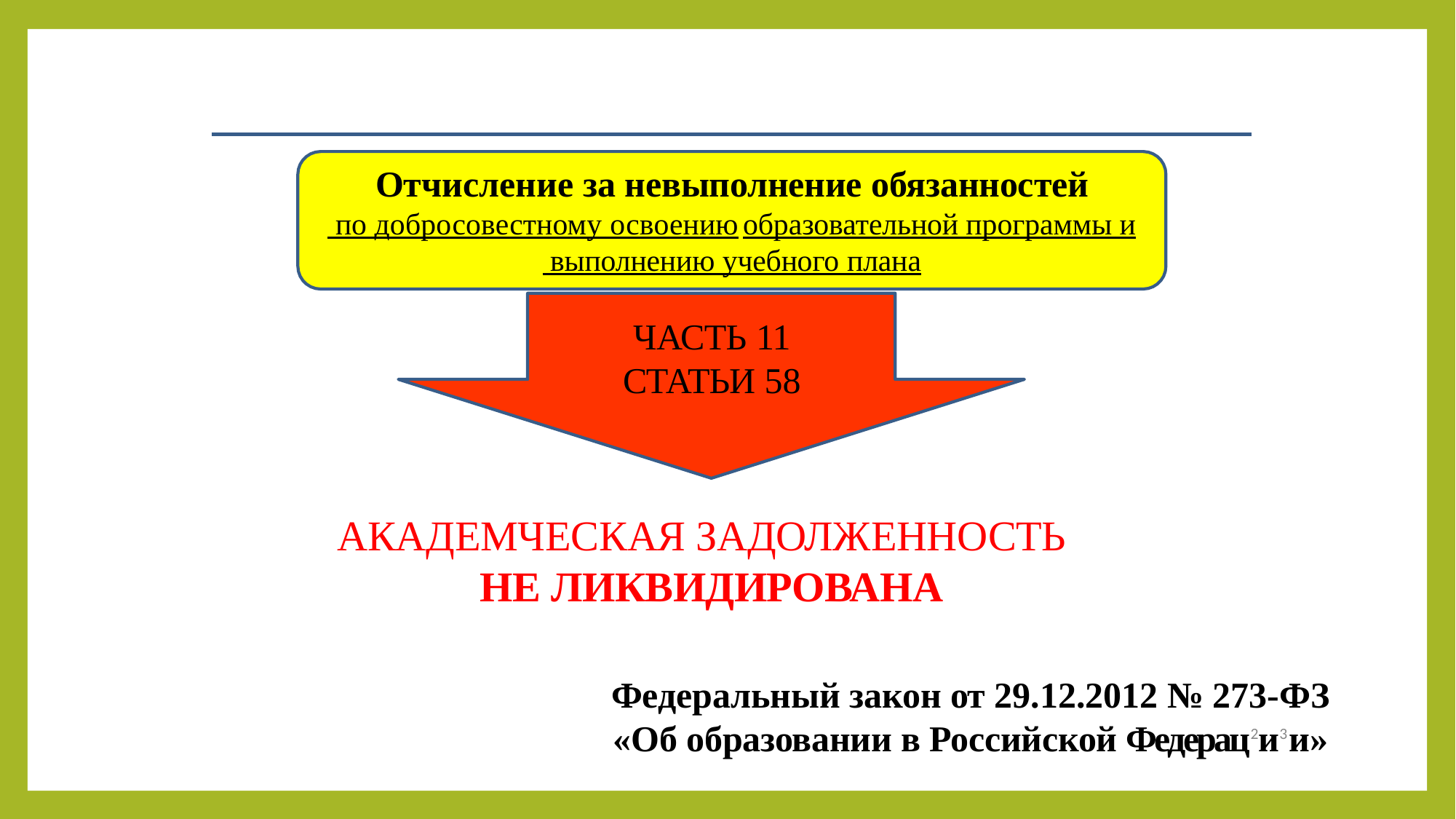

Отчисление за невыполнение обязанностей
 по добросовестному освоению	образовательной программы и
 выполнению учебного плана

ЧАСТЬ 11
СТАТЬИ 58

АКАДЕМЧЕСКАЯ ЗАДОЛЖЕННОСТЬ
НЕ ЛИКВИДИРОВАНА
Федеральный закон от 29.12.2012 № 273-ФЗ
«Об образовании в Российской Федерац2и3     и»